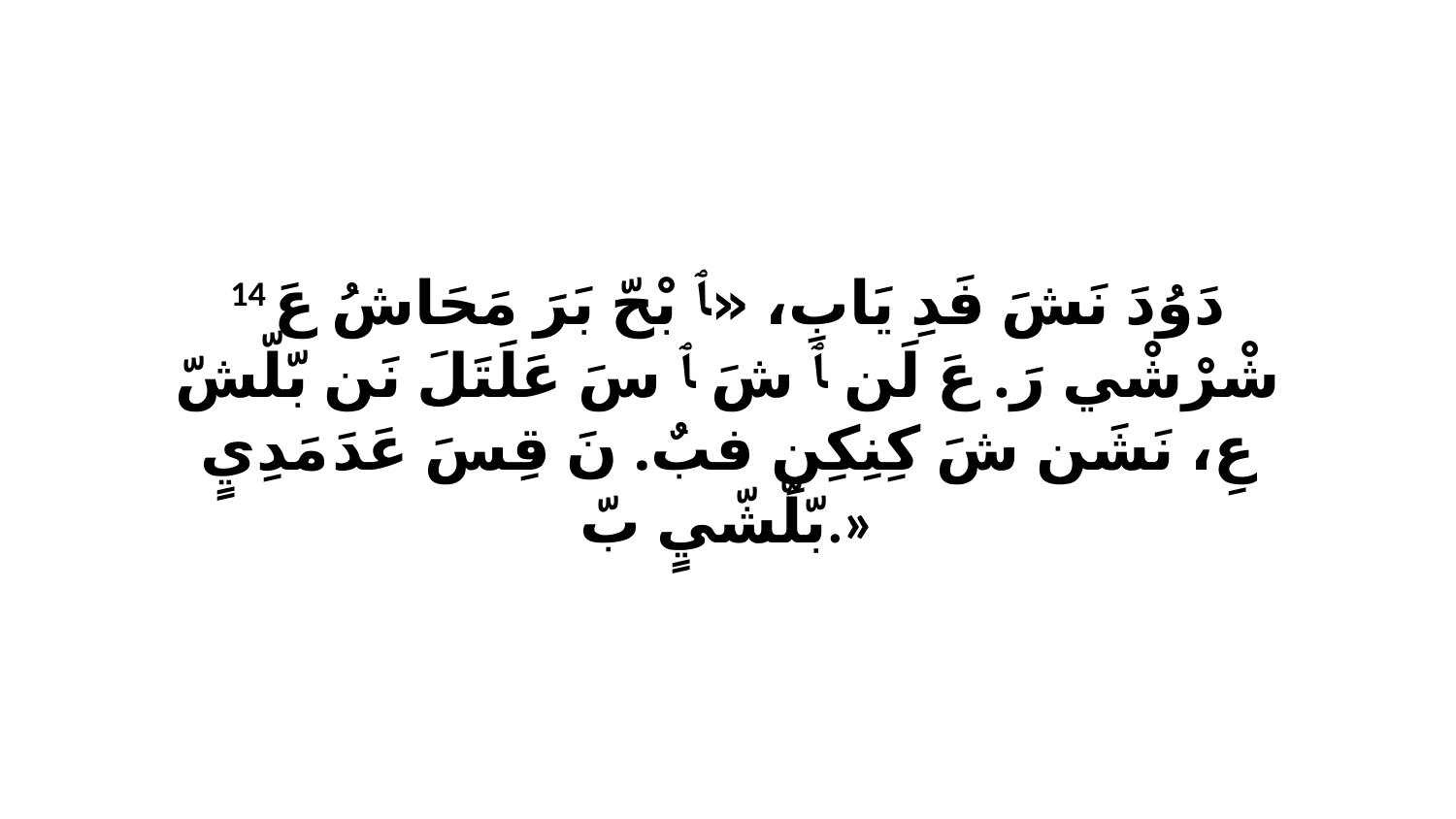

14 دَوُدَ نَشَ فَدِ يَابِ، «ﭑ بْحّ بَرَ مَحَاشُ عَ شْرْشْي رَ. عَ لَن ﭑ شَ ﭑ سَ عَلَتَلَ نَن بّلّشّ عِ، نَشَن شَ كِنِكِنِ فبٌ. نَ قِسَ عَدَ مَدِيٍ بّلّشّيٍ بّ.»